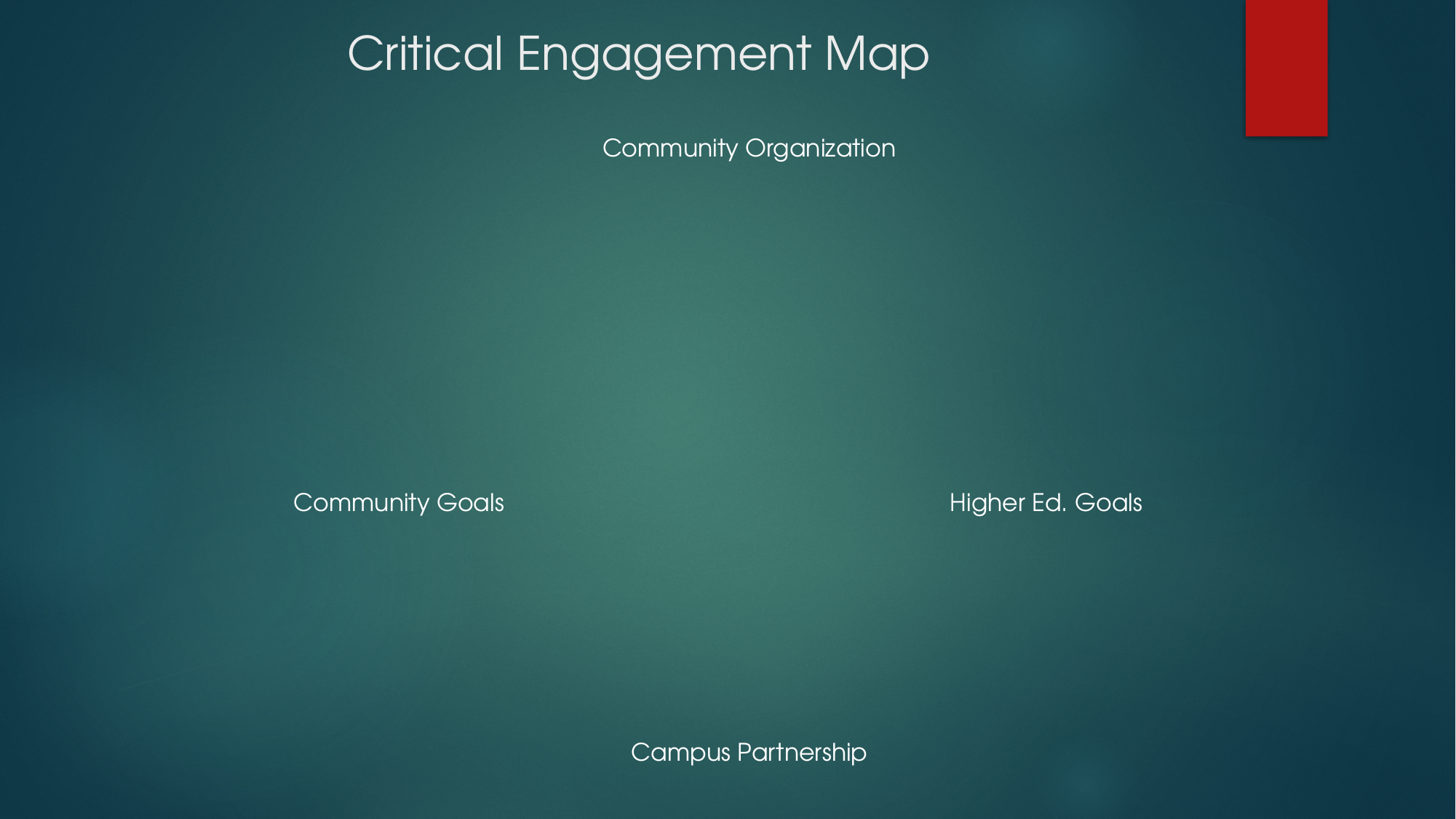

# Critical Engagement Map
Community Organization

Community Goals				 			    			                                        Higher Ed. Goals

Campus Partnership